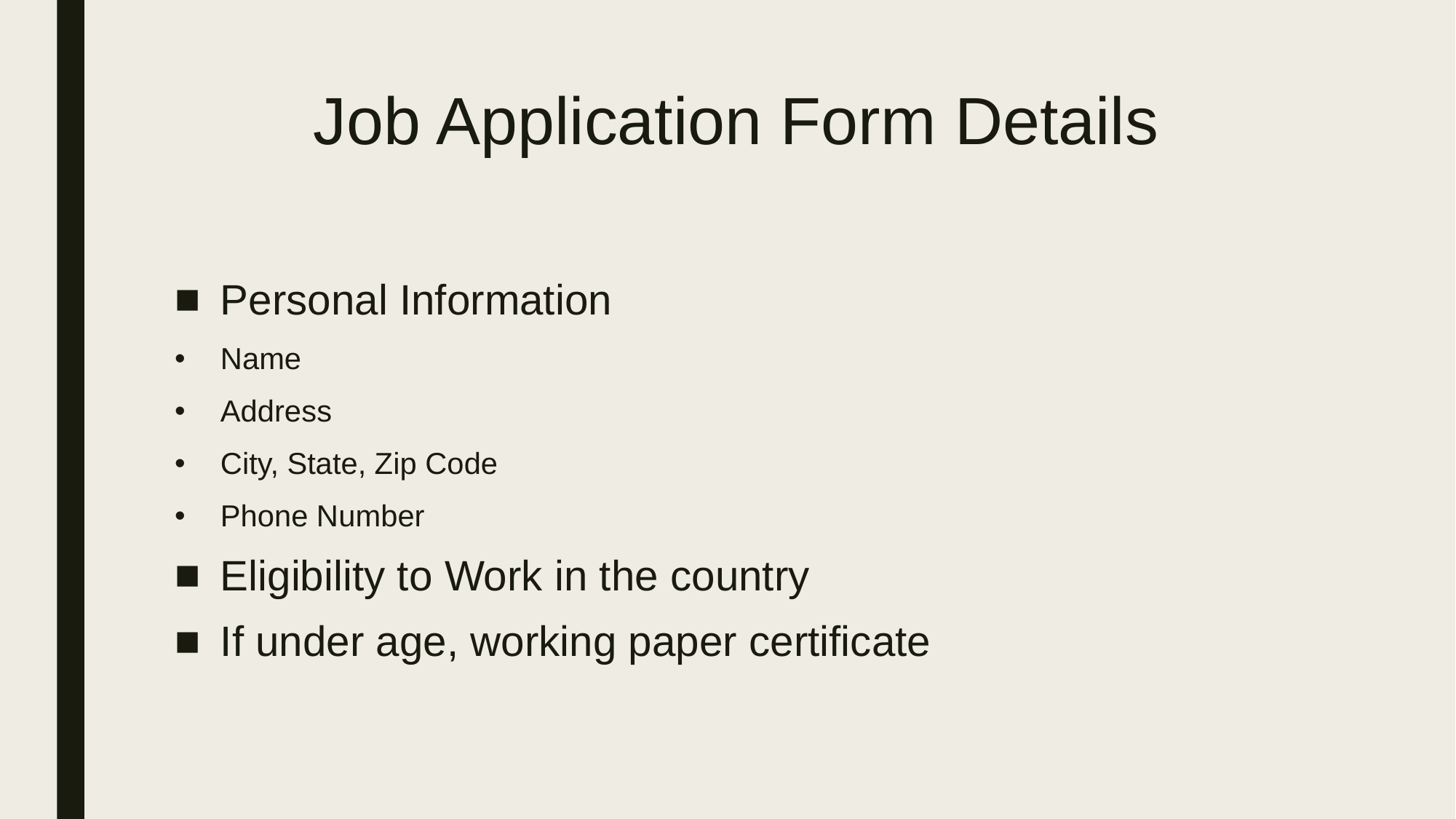

# Job Application Form Details

Personal Information
Name
Address
City, State, Zip Code
Phone Number
Eligibility to Work in the country
If under age, working paper certificate